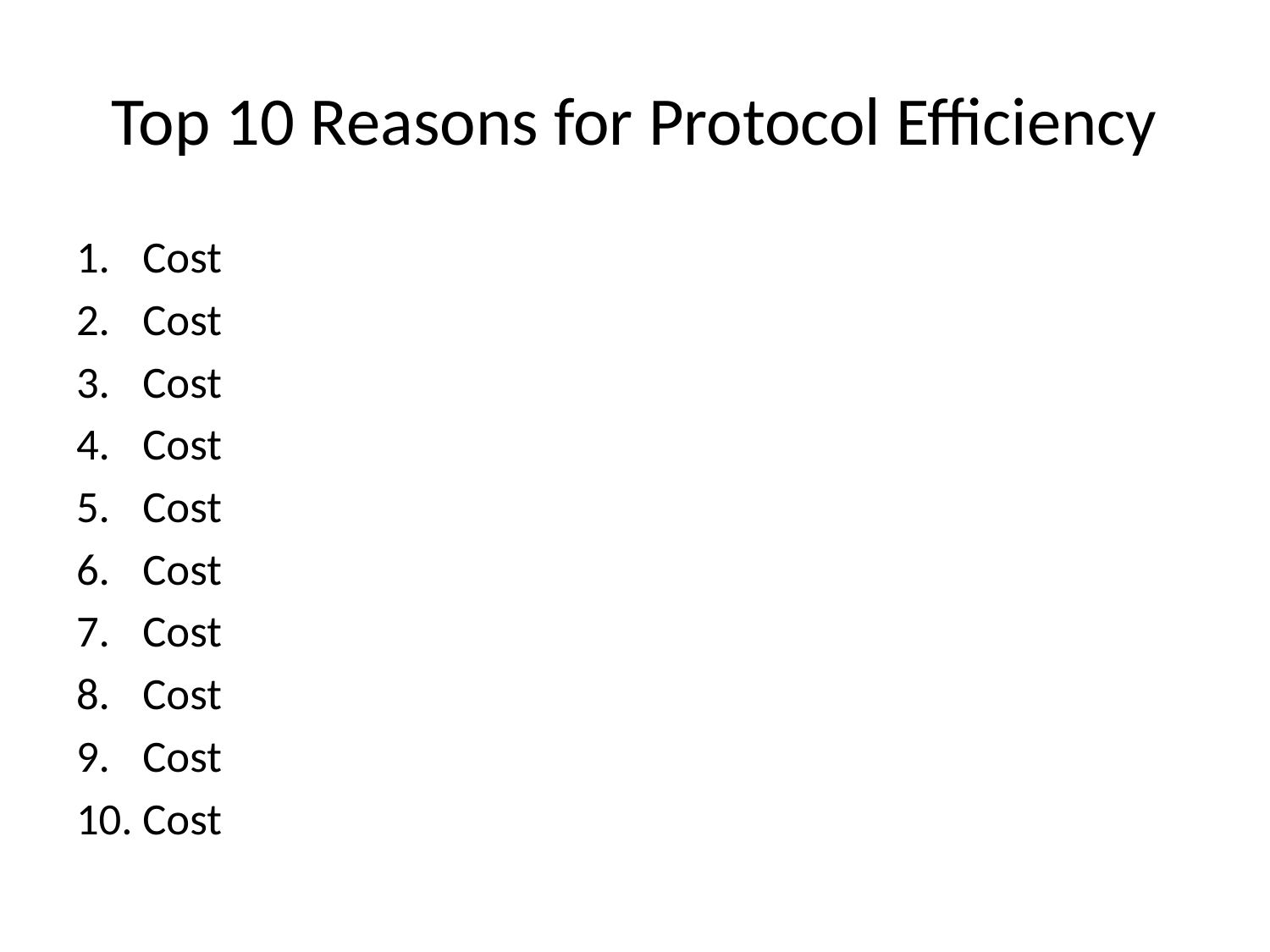

# Top 10 Reasons for Protocol Efficiency
Cost
Cost
Cost
Cost
Cost
Cost
Cost
Cost
Cost
Cost